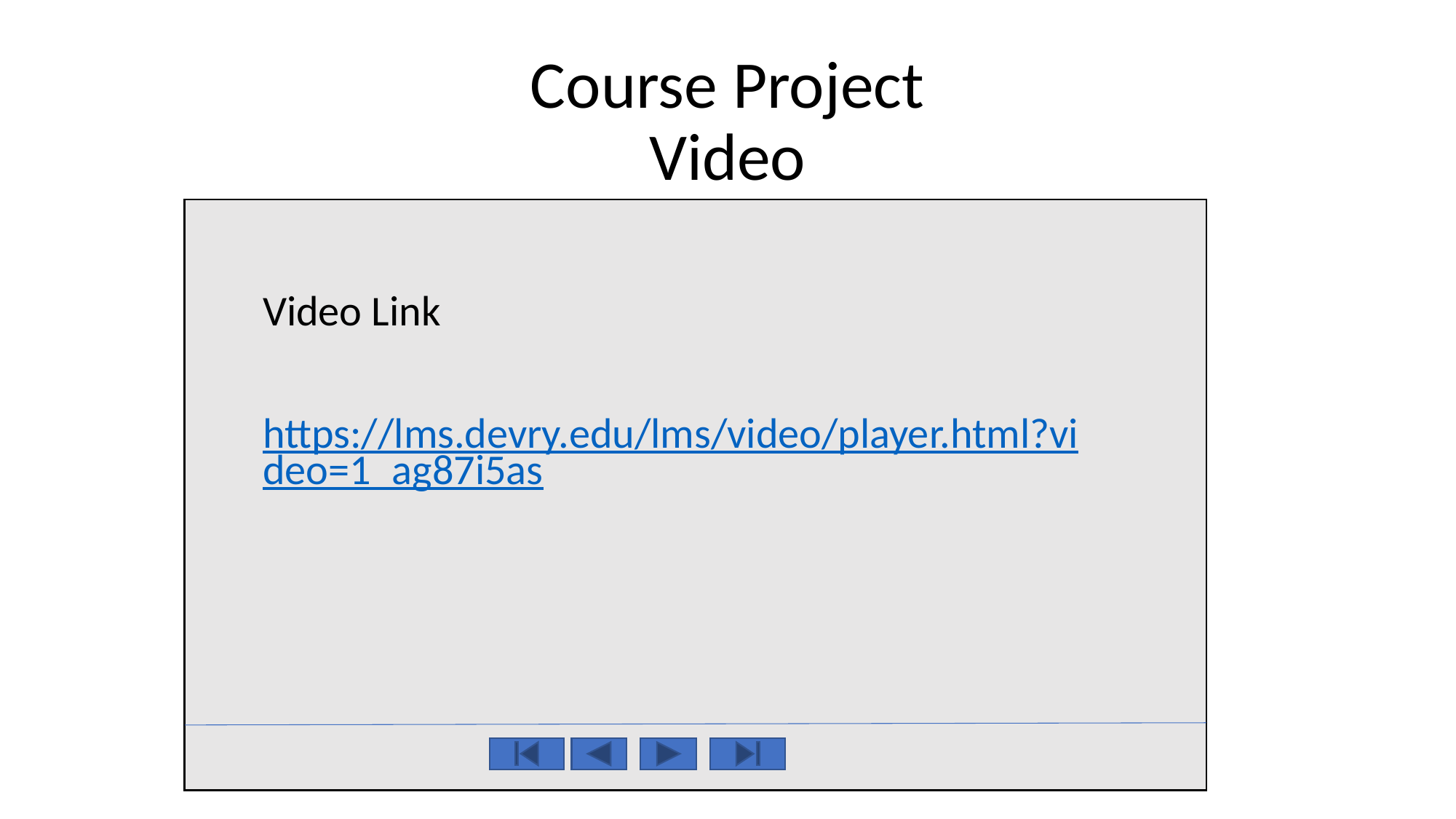

# Course Project Video

Video Link

https://lms.devry.edu/lms/video/player.html?video=1_ag87i5as